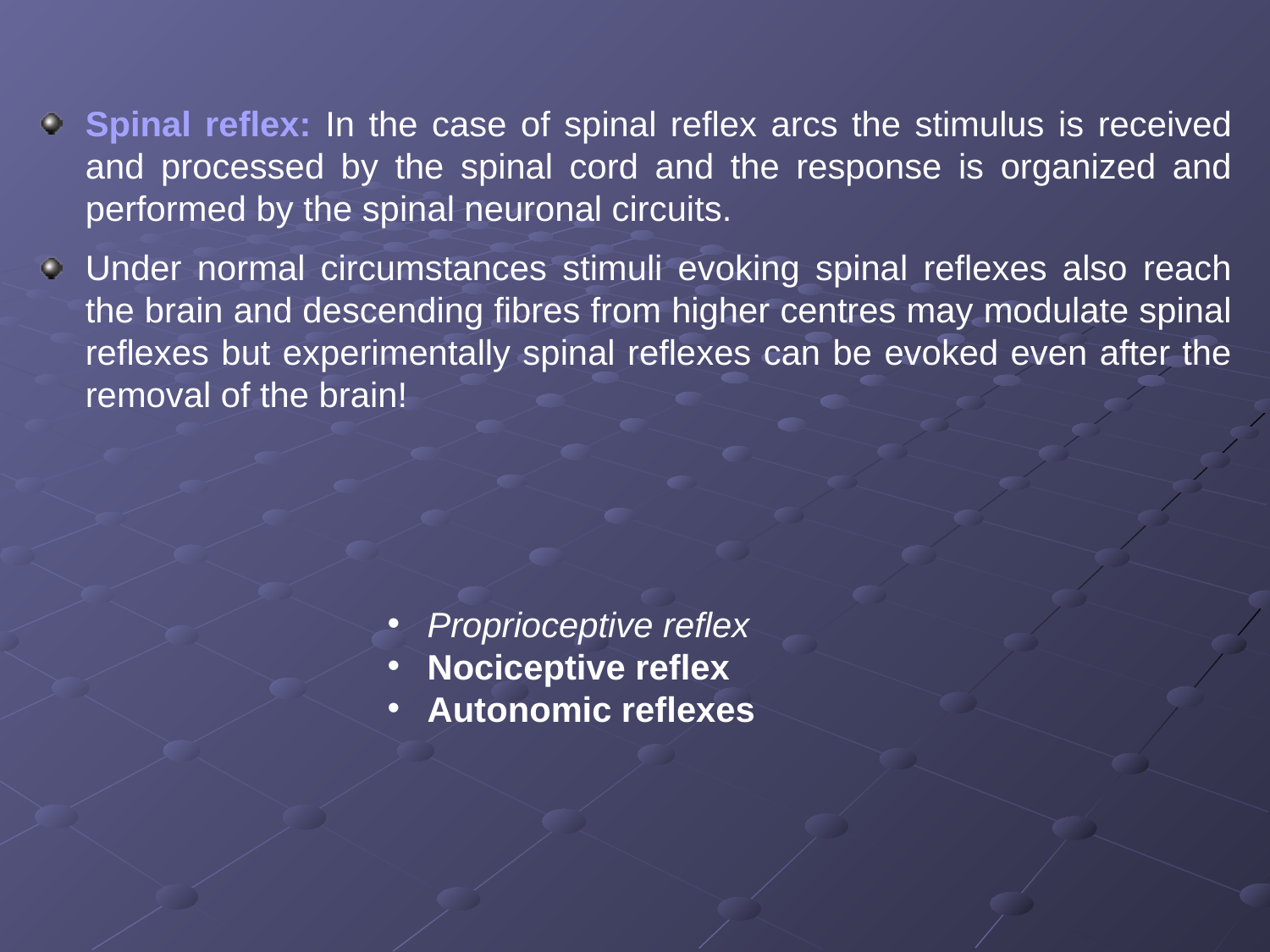

Spinal reflex: In the case of spinal reflex arcs the stimulus is received and processed by the spinal cord and the response is organized and performed by the spinal neuronal circuits.
Under normal circumstances stimuli evoking spinal reflexes also reach the brain and descending fibres from higher centres may modulate spinal reflexes but experimentally spinal reflexes can be evoked even after the removal of the brain!
Proprioceptive reflex
Nociceptive reflex
Autonomic reflexes